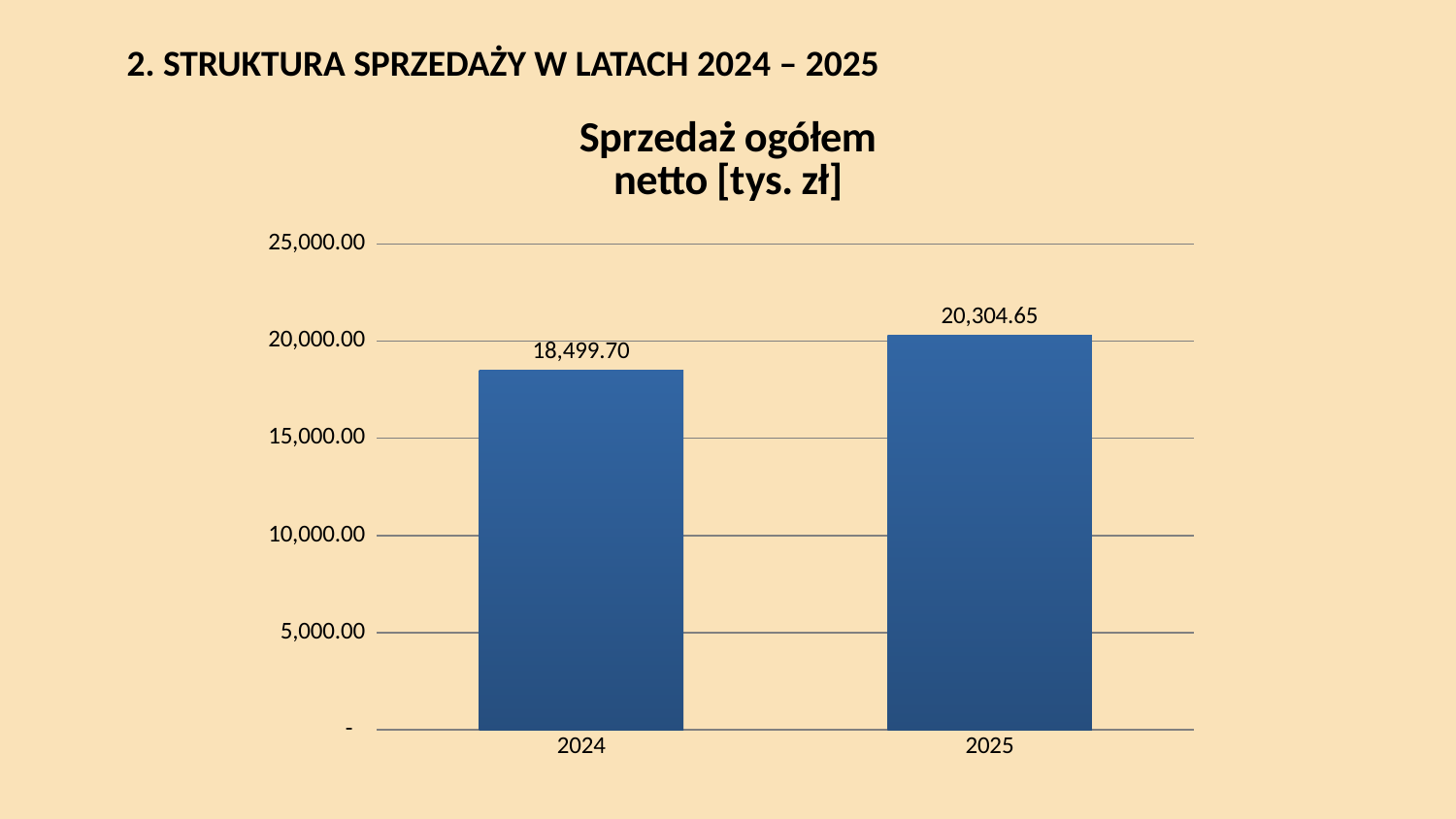

# 2. Struktura sprzedaży w latach 2024 – 2025

### Chart: Sprzedaż ogółem netto [tys. zł]

| Category | Sprzedaż ogółem |
|---|---|
| 2024 | 18499.7 |
| 2025 | 20304.65 |